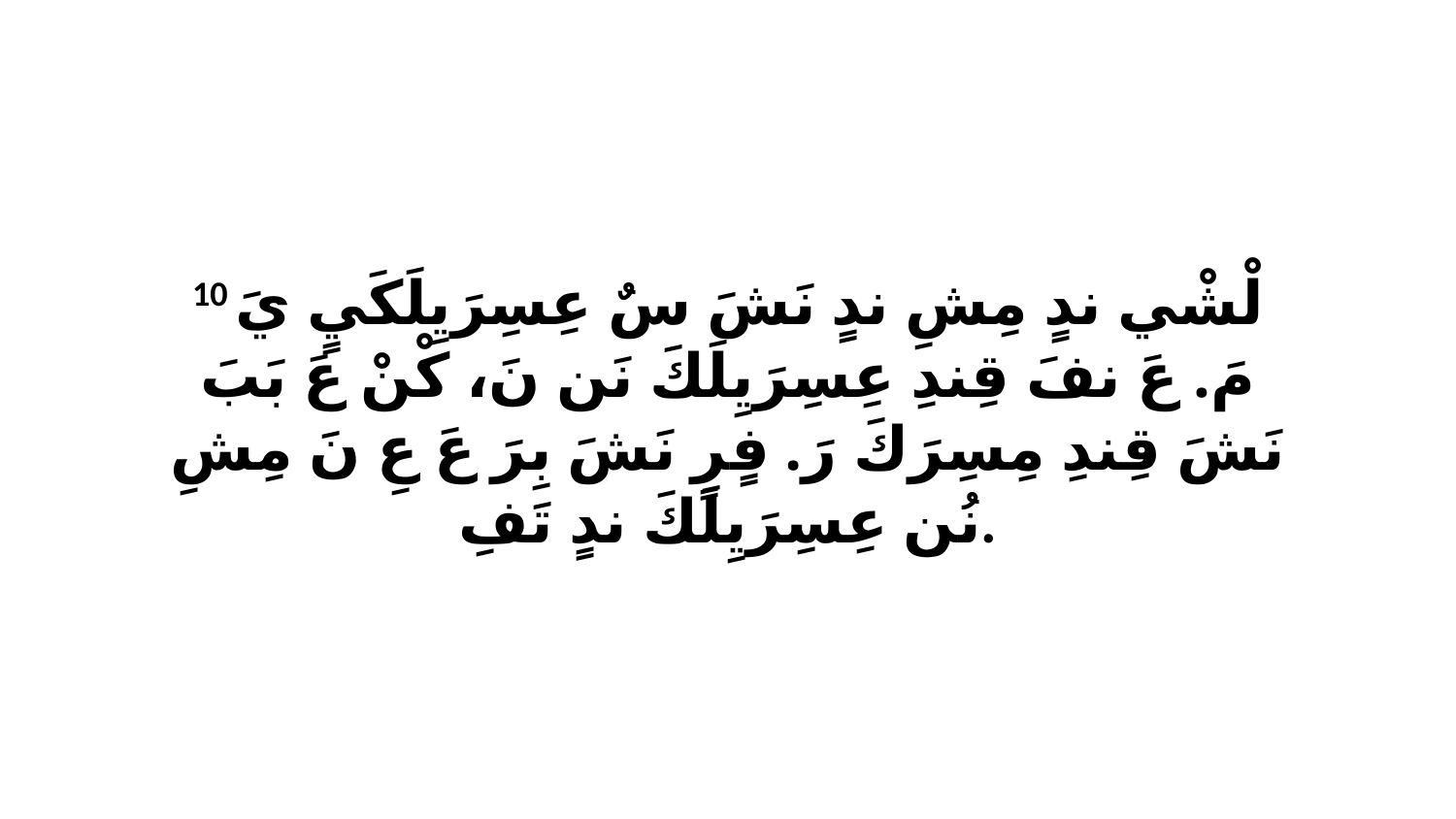

10 لْشْي ندٍ مِشِ ندٍ نَشَ سٌ عِسِرَيِلَكَيٍ يَ مَ. عَ نفَ قِندِ عِسِرَيِلَكَ نَن نَ، كْنْ عَ بَبَ نَشَ قِندِ مِسِرَكَ رَ. فٍرٍ نَشَ بِرَ عَ عِ نَ مِشِ نُن عِسِرَيِلَكَ ندٍ تَفِ.